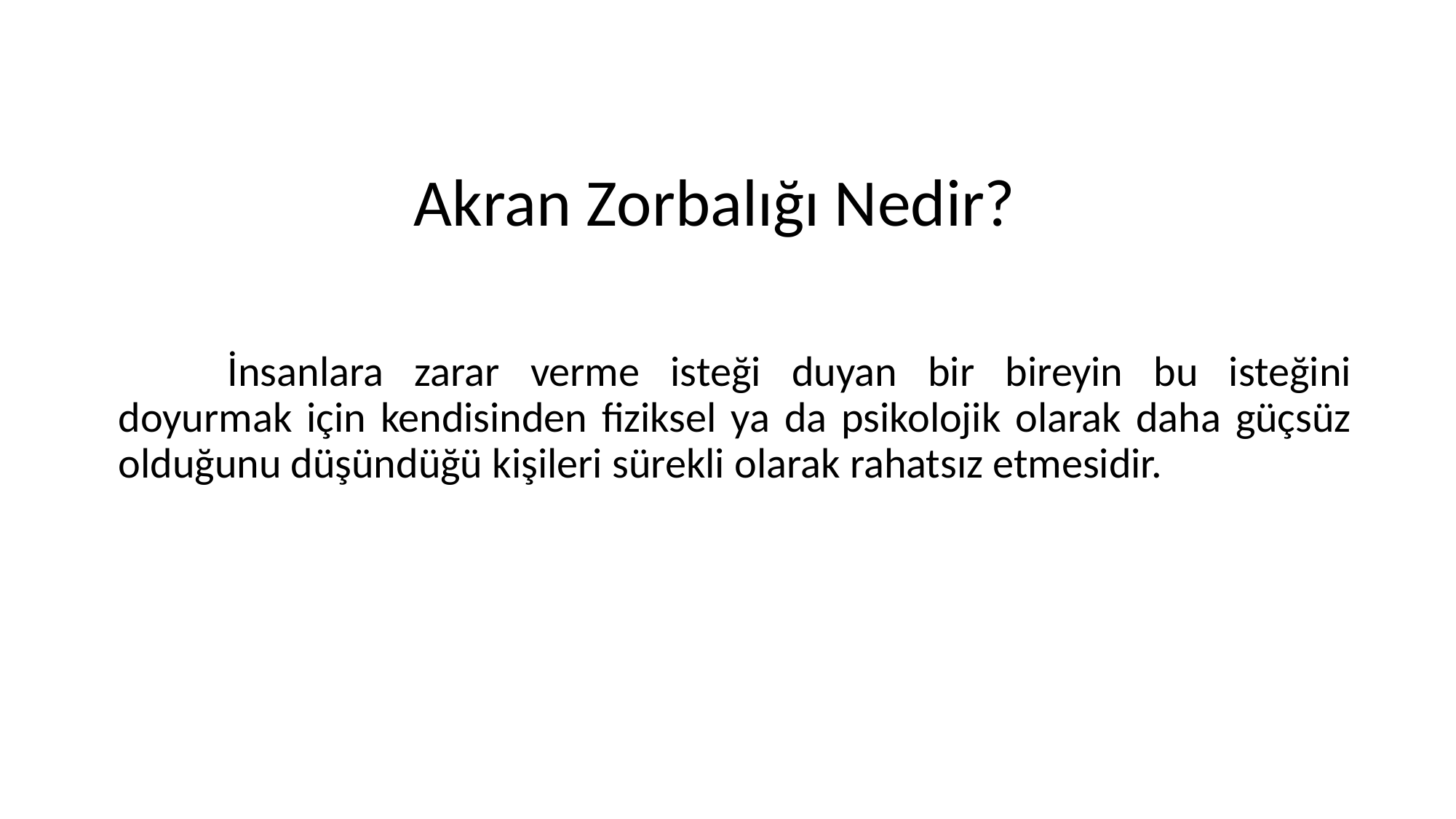

# Akran Zorbalığı Nedir?
	İnsanlara zarar verme isteği duyan bir bireyin bu isteğini doyurmak için kendisinden fiziksel ya da psikolojik olarak daha güçsüz olduğunu düşündüğü kişileri sürekli olarak rahatsız etmesidir.